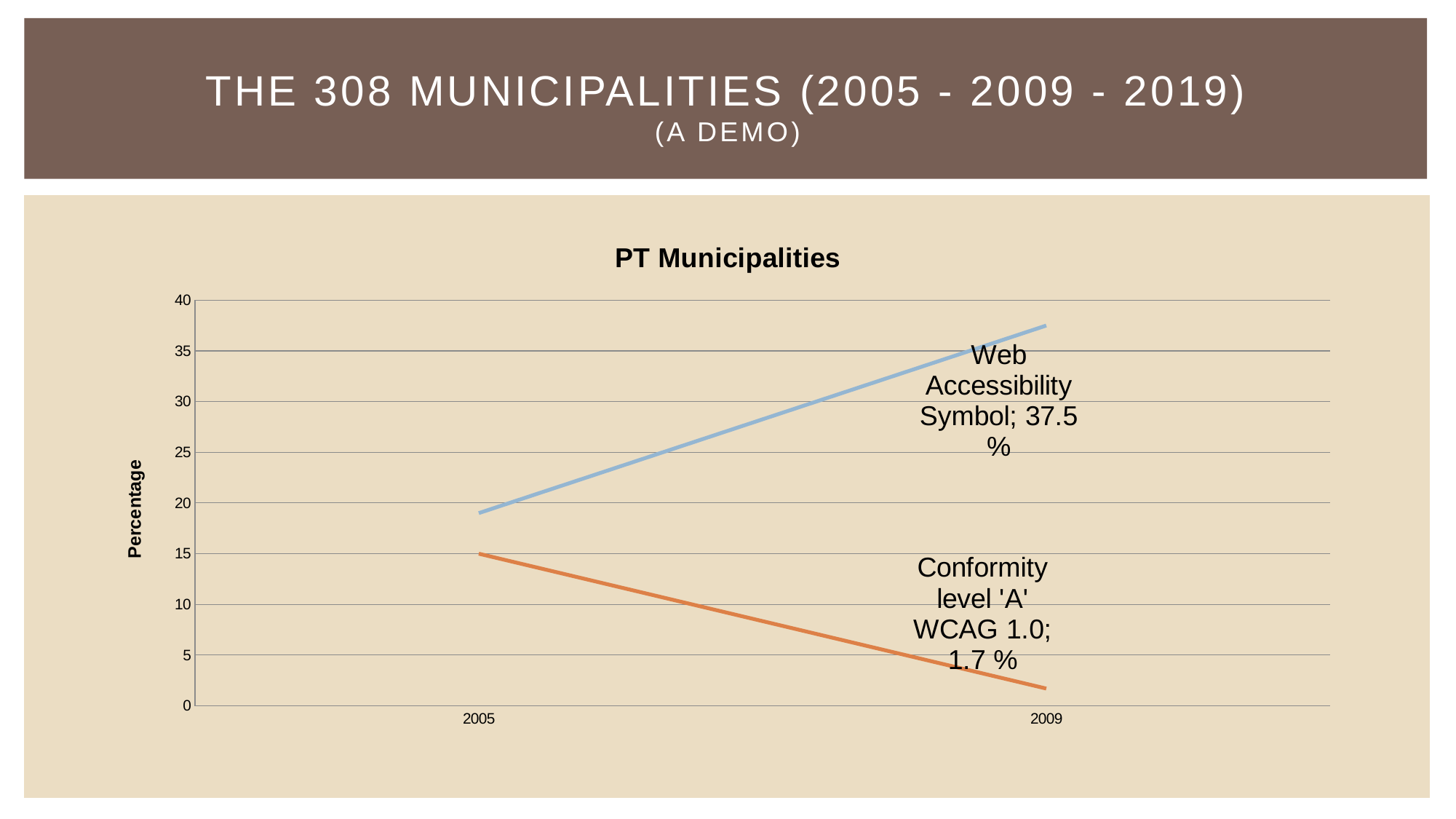

# The 308 Municipalities (2005 - 2009 - 2019) (A demo)

### Chart: PT Municipalities

| Category |  |  |
|---|---|---|
| 2005 | 15.0 | 19.0 |
| 2009 | 1.7 | 37.5 |